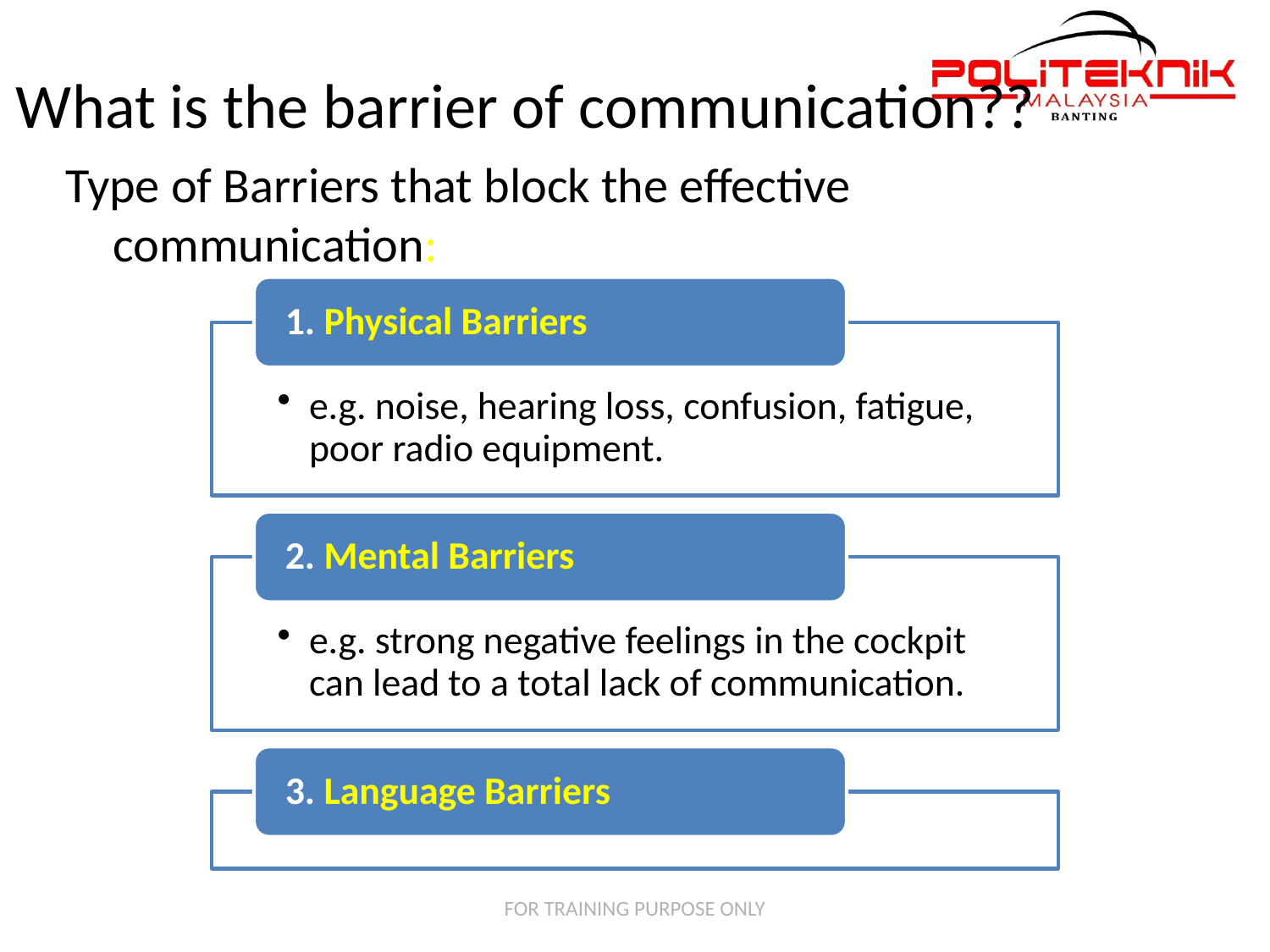

# What is the barrier of communication??
Type of Barriers that block the effective communication:
e.g. noise, hearing loss, confusion, fatigue, poor radio equipment.
1. Physical Barriers
e.g. strong negative feelings in the cockpit can lead to a total lack of communication.
2. Mental Barriers
3. Language Barriers

FOR TRAINING PURPOSE ONLY